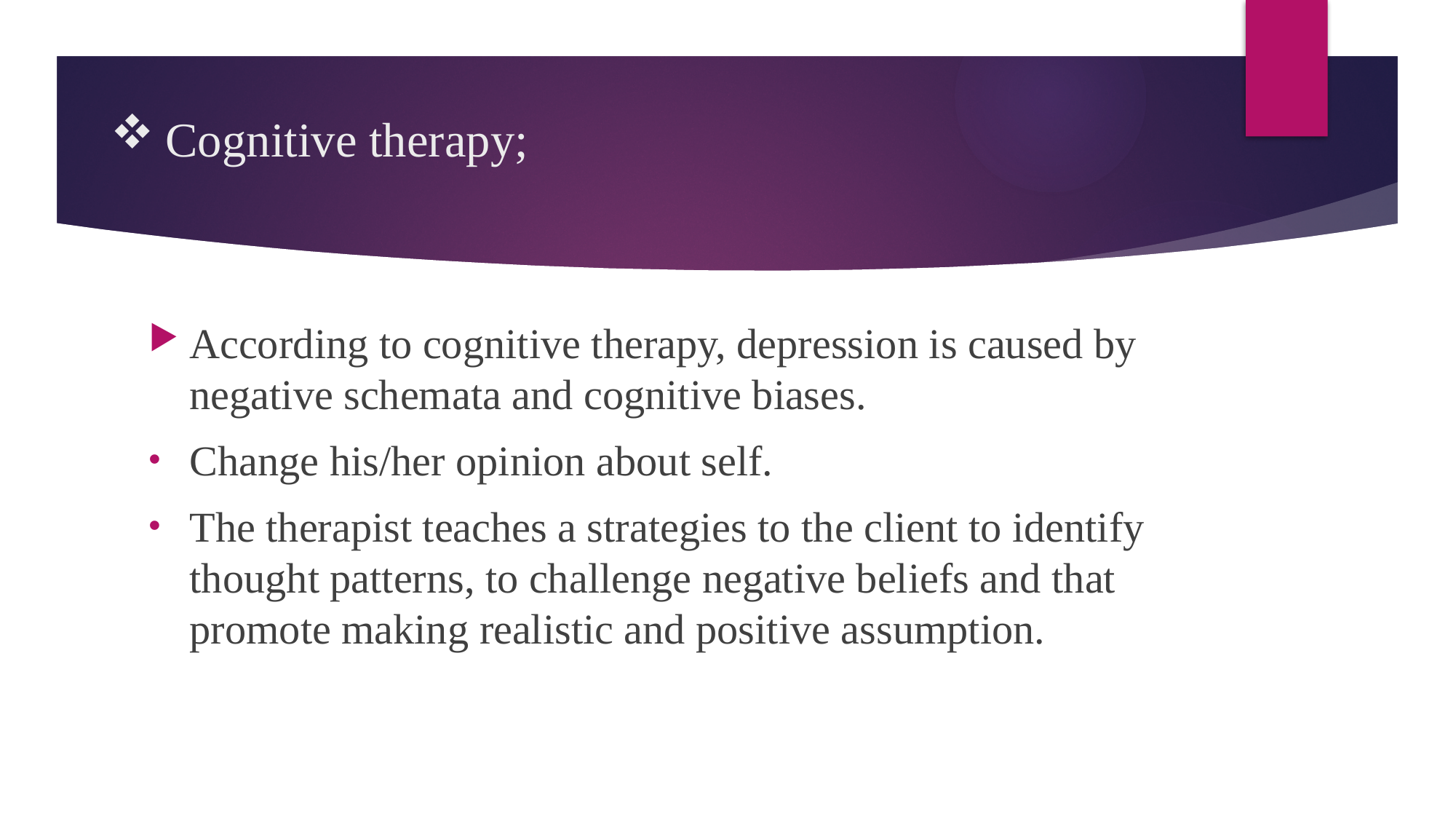

# Cognitive therapy;
According to cognitive therapy, depression is caused by negative schemata and cognitive biases.
Change his/her opinion about self.
The therapist teaches a strategies to the client to identify thought patterns, to challenge negative beliefs and that promote making realistic and positive assumption.